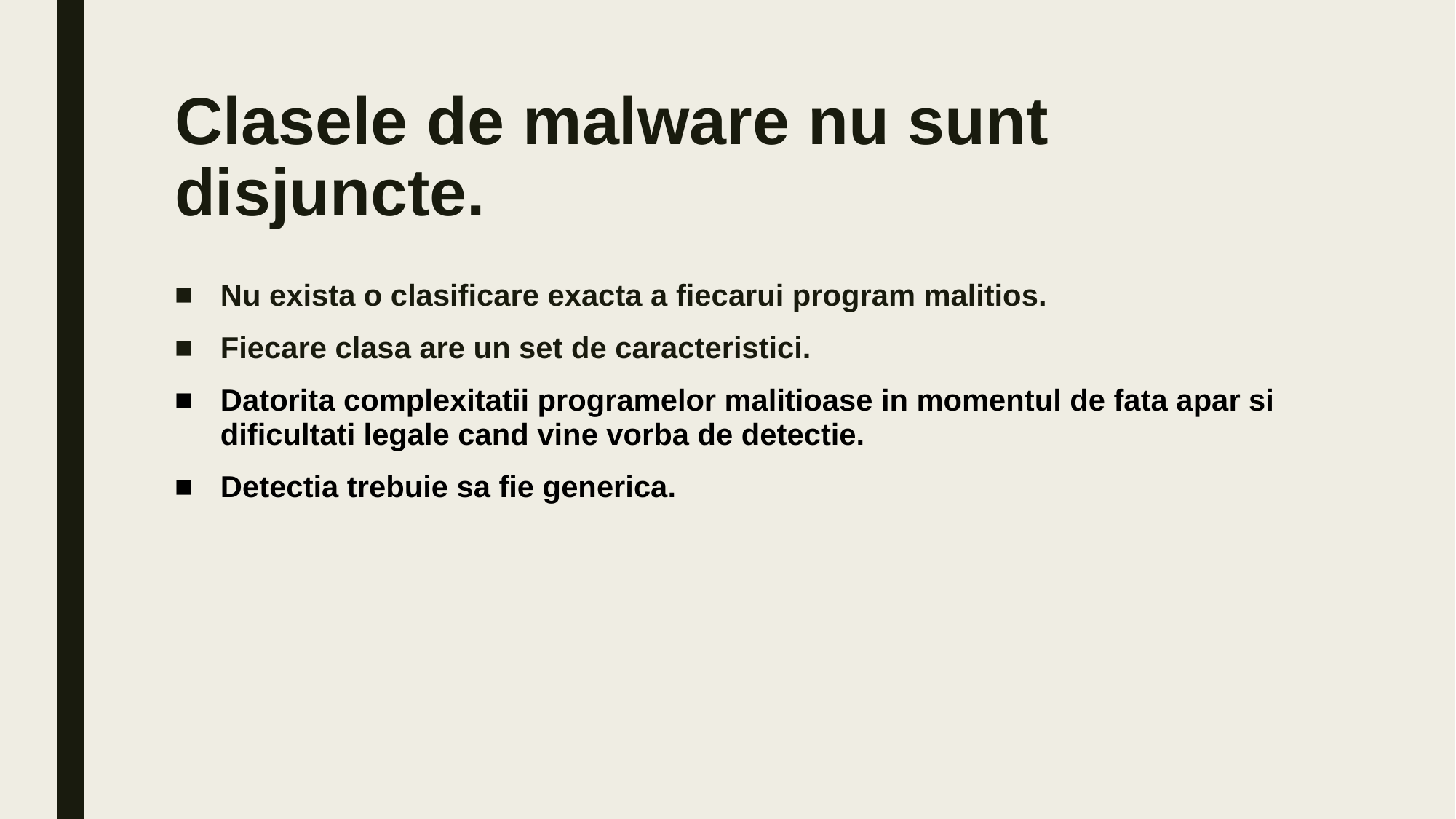

# Clasele de malware nu sunt disjuncte.
Nu exista o clasificare exacta a fiecarui program malitios.
Fiecare clasa are un set de caracteristici.
Datorita complexitatii programelor malitioase in momentul de fata apar si dificultati legale cand vine vorba de detectie.
Detectia trebuie sa fie generica.